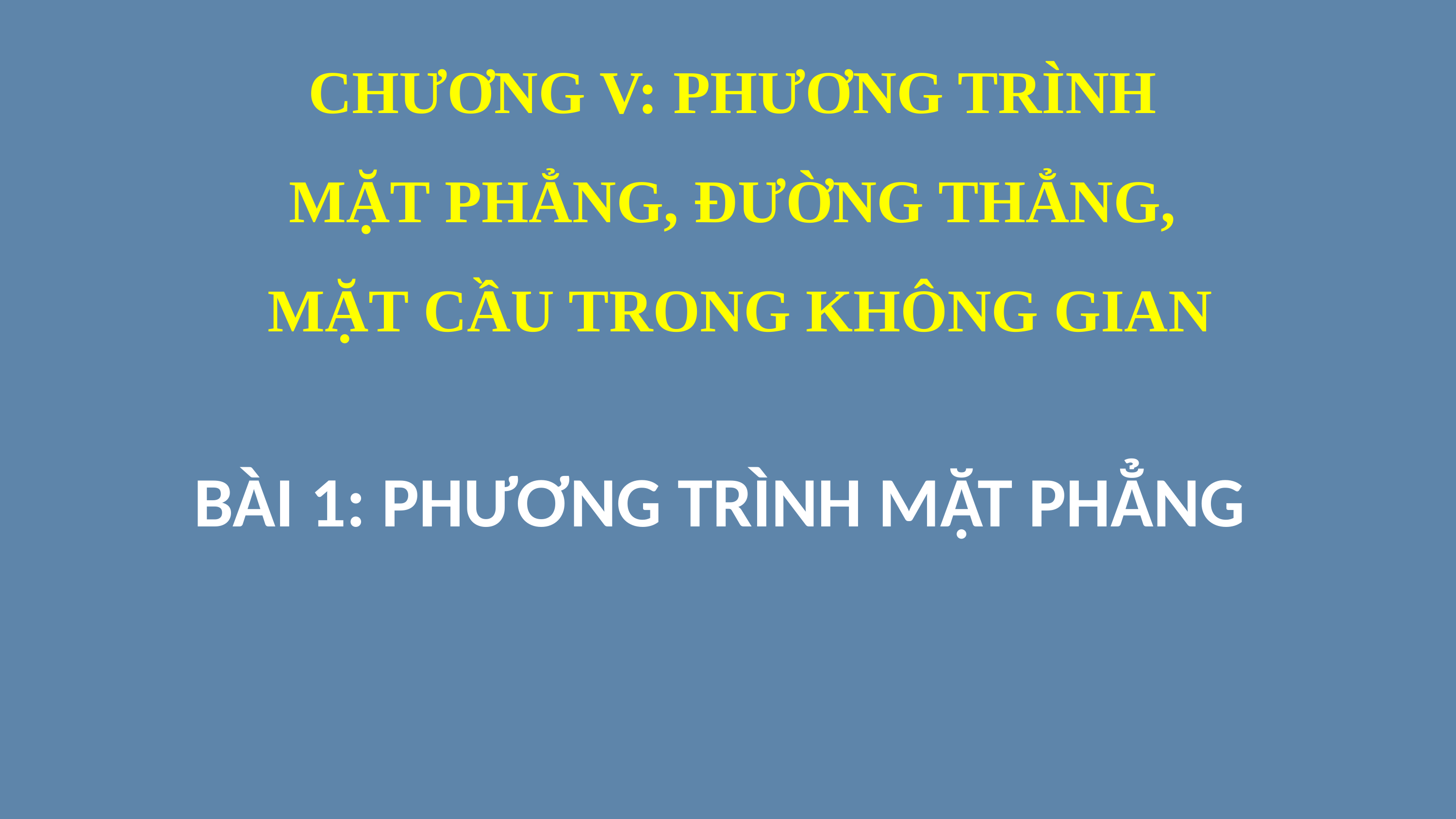

CHƯƠNG V: PHƯƠNG TRÌNH
MẶT PHẲNG, ĐƯỜNG THẲNG,
MẶT CẦU TRONG KHÔNG GIAN
BÀI 1: PHƯƠNG TRÌNH MẶT PHẲNG